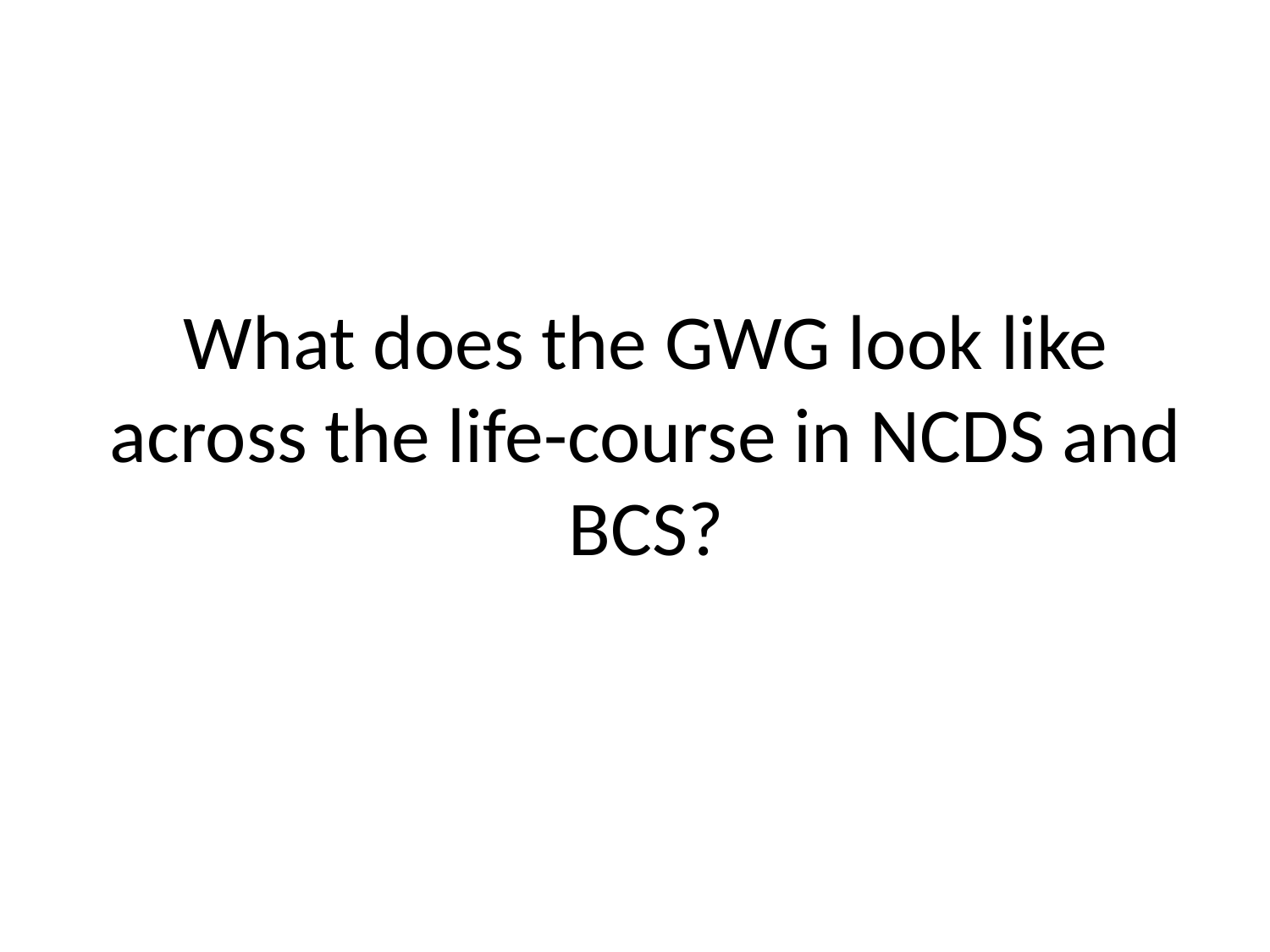

# What does the GWG look like across the life-course in NCDS and BCS?